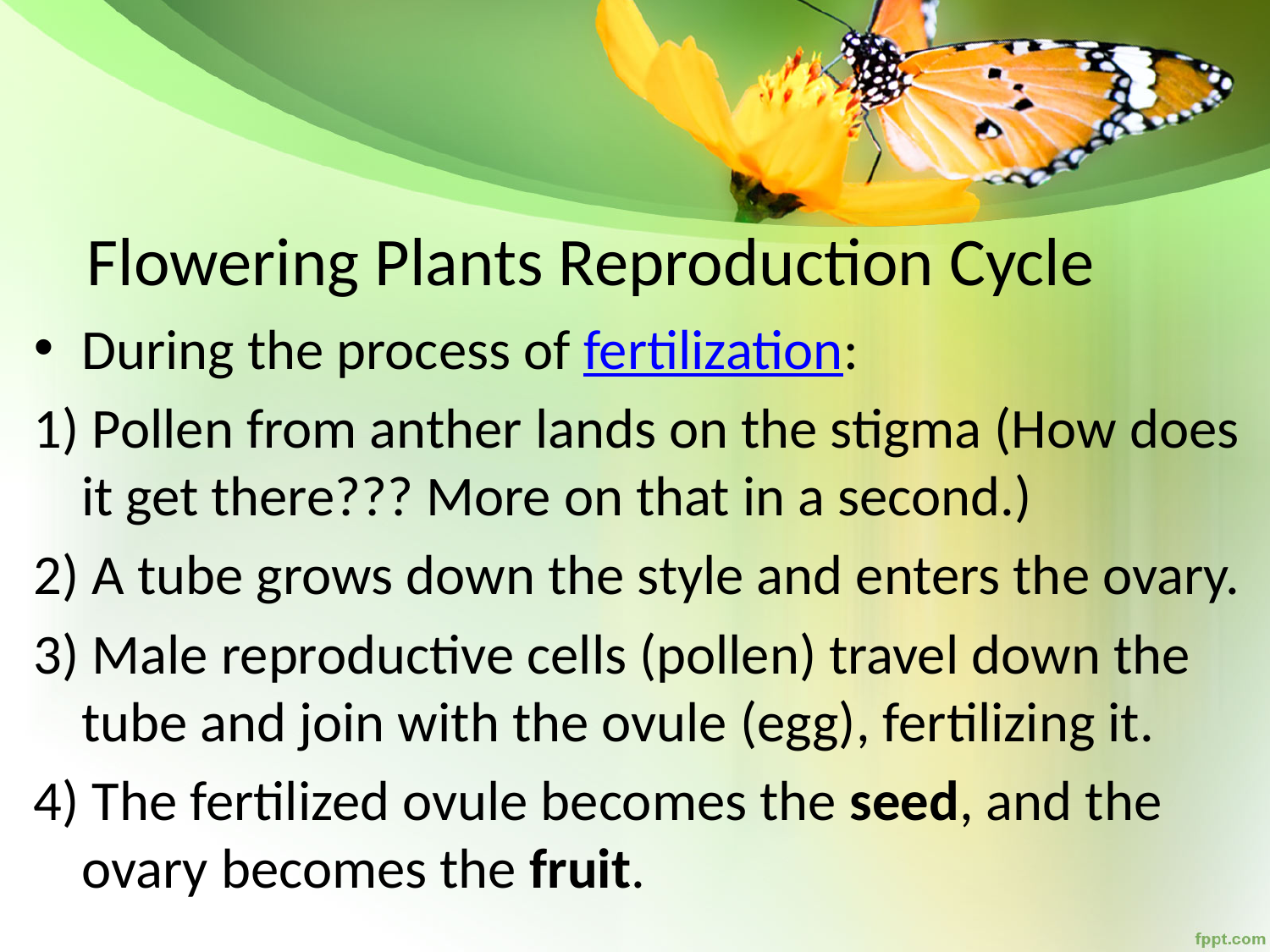

# Flowering Plants Reproduction Cycle
During the process of fertilization:
1) Pollen from anther lands on the stigma (How does it get there??? More on that in a second.)
2) A tube grows down the style and enters the ovary.
3) Male reproductive cells (pollen) travel down the tube and join with the ovule (egg), fertilizing it.
4) The fertilized ovule becomes the seed, and the ovary becomes the fruit.